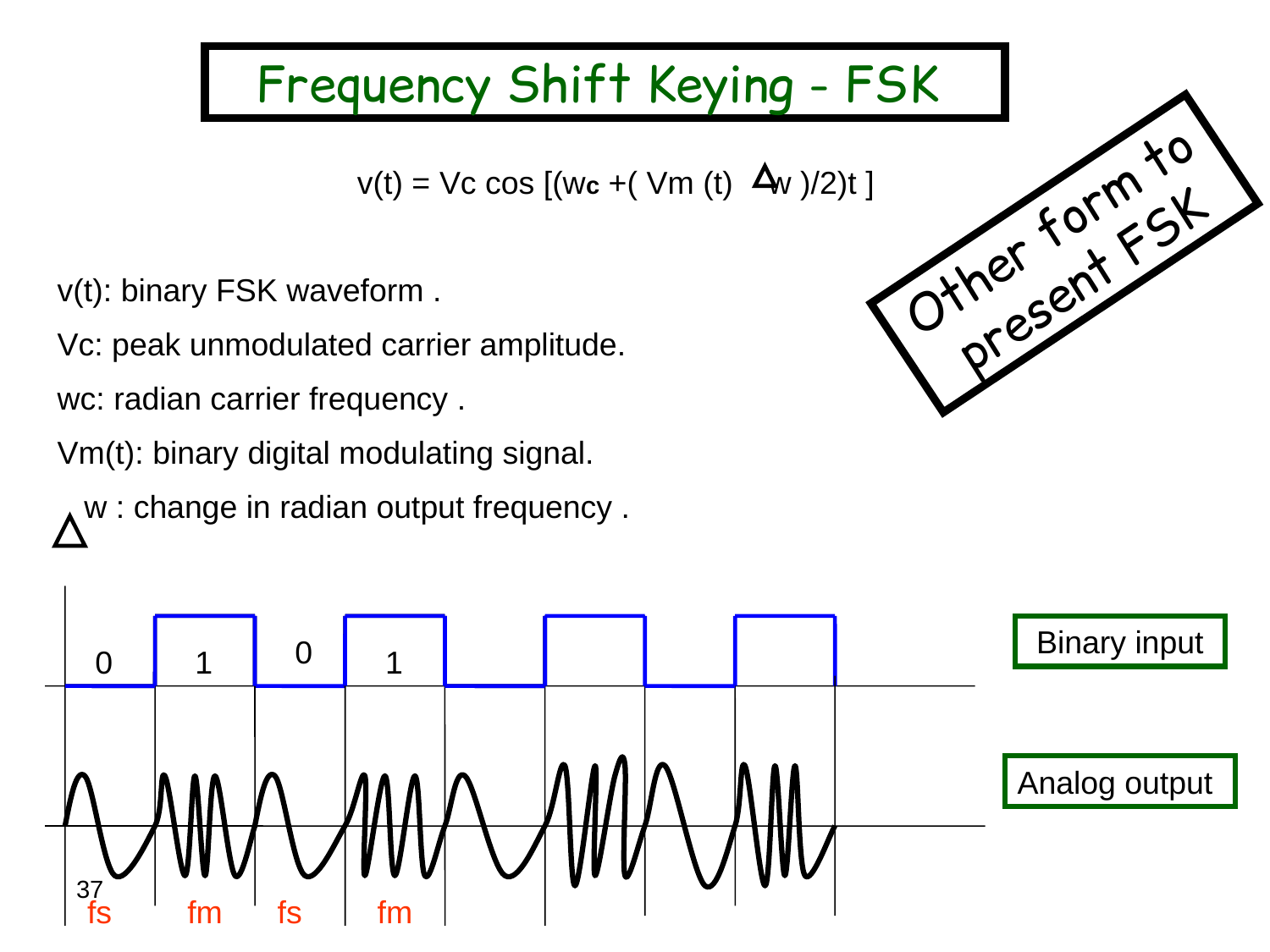

Frequency Shift Keying - FSK
  v(t) = Vc cos [(wc +( Vm (t)    w )/2)t ]

v(t): binary FSK waveform .
Vc: peak unmodulated carrier amplitude.
wc: radian carrier frequency .
Vm(t): binary digital modulating signal.
   w : change in radian output frequency .

Other form to present FSK

Binary input
0
0
1
1

Analog output

37
fs
fm
fs
fm